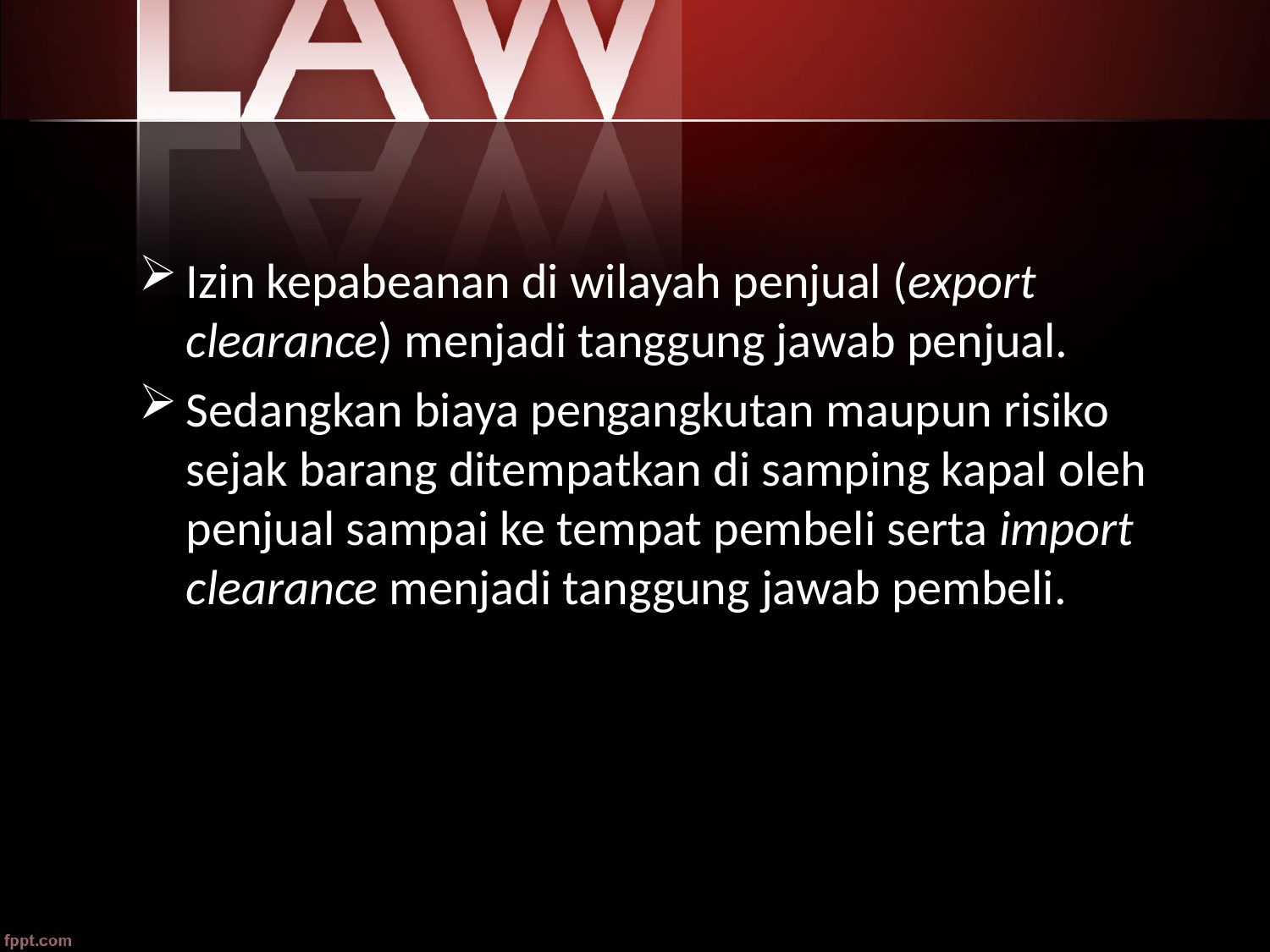

#
Izin kepabeanan di wilayah penjual (export clearance) menjadi tanggung jawab penjual.
Sedangkan biaya pengangkutan maupun risiko sejak barang ditempatkan di samping kapal oleh penjual sampai ke tempat pembeli serta import clearance menjadi tanggung jawab pembeli.